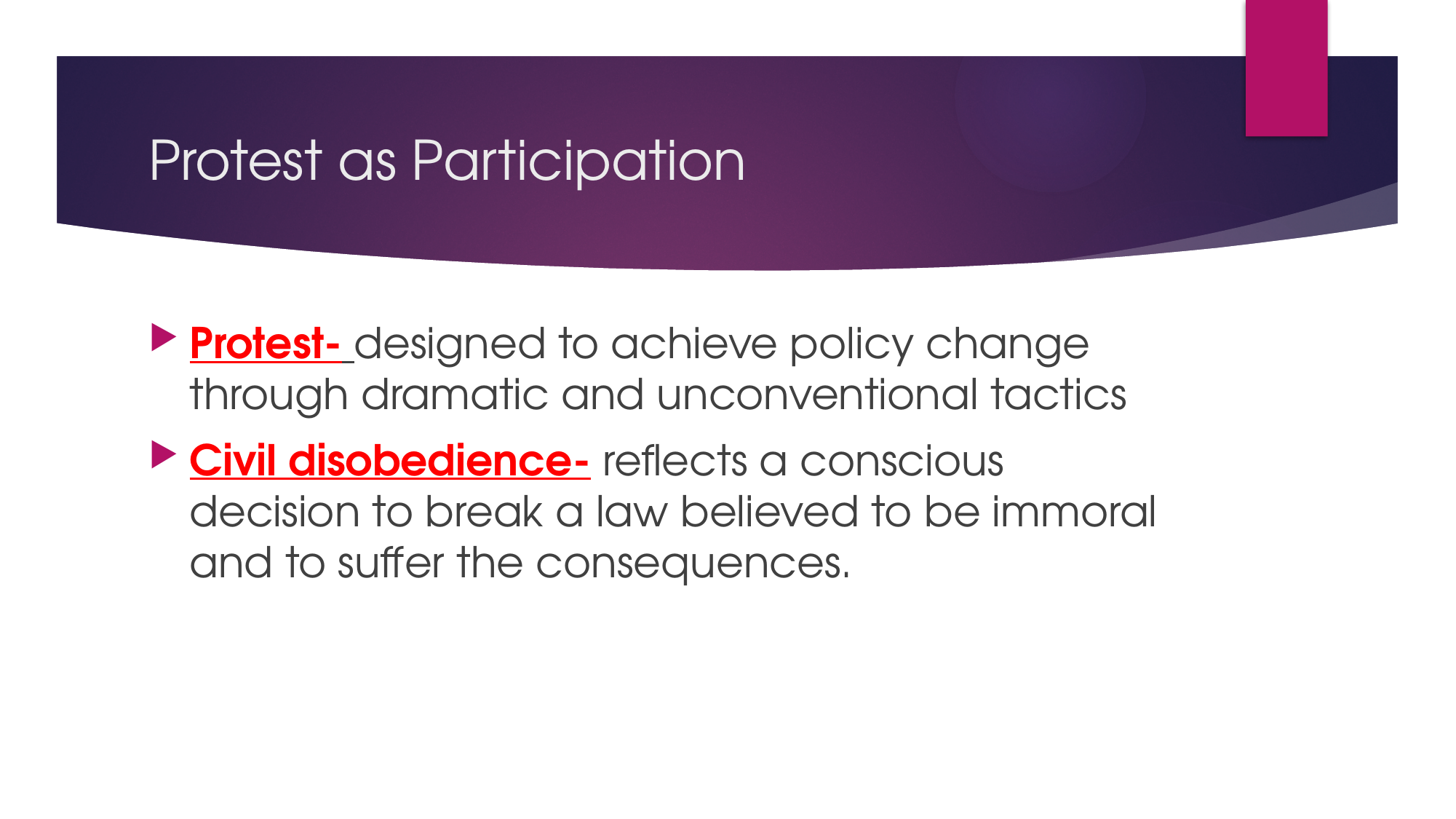

# Protest as Participation
Protest- designed to achieve policy change through dramatic and unconventional tactics
Civil disobedience- reflects a conscious decision to break a law believed to be immoral and to suffer the consequences.